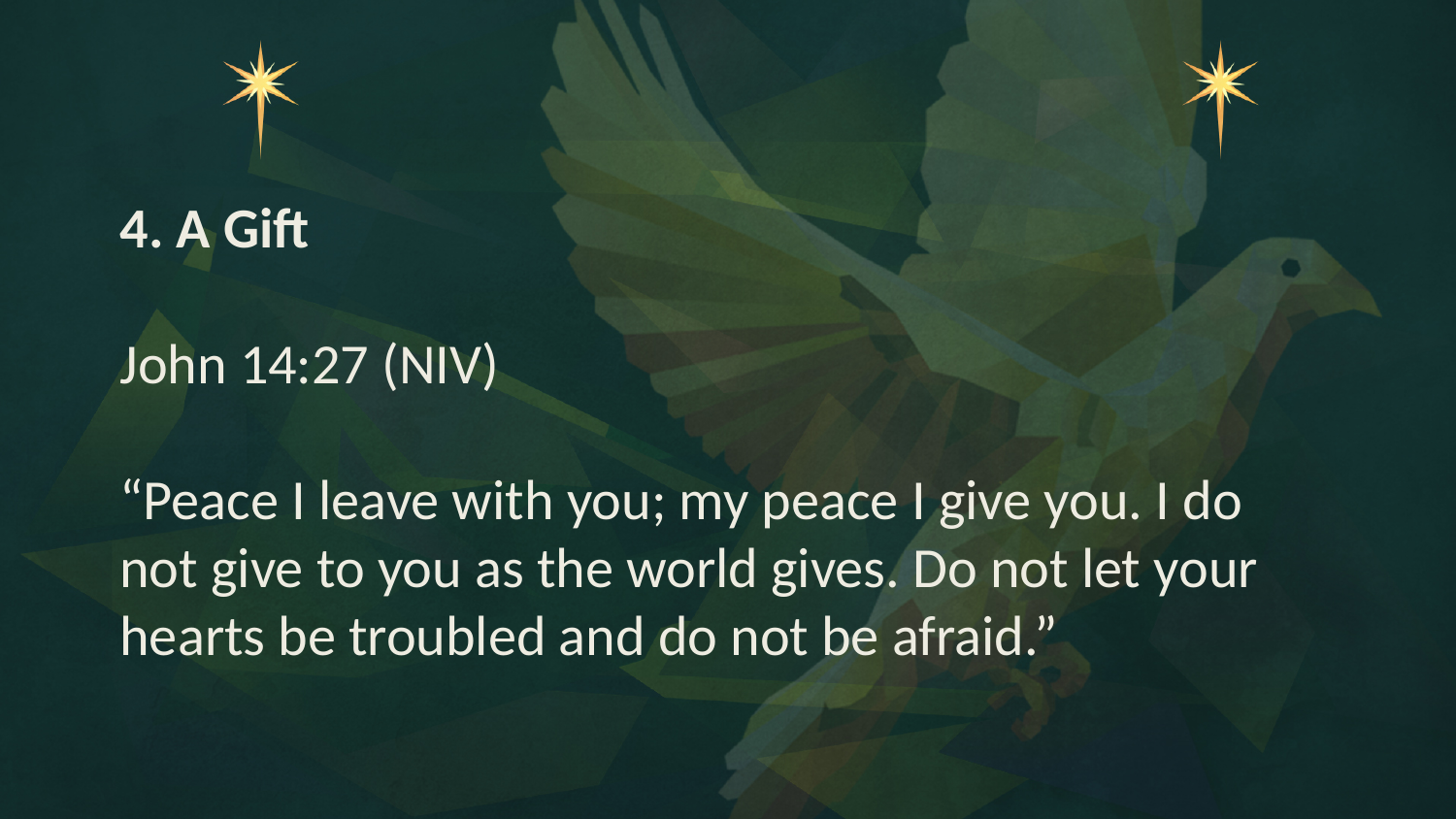

4. A Gift

John 14:27 (NIV)

“Peace I leave with you; my peace I give you. I do
not give to you as the world gives. Do not let your
hearts be troubled and do not be afraid.”